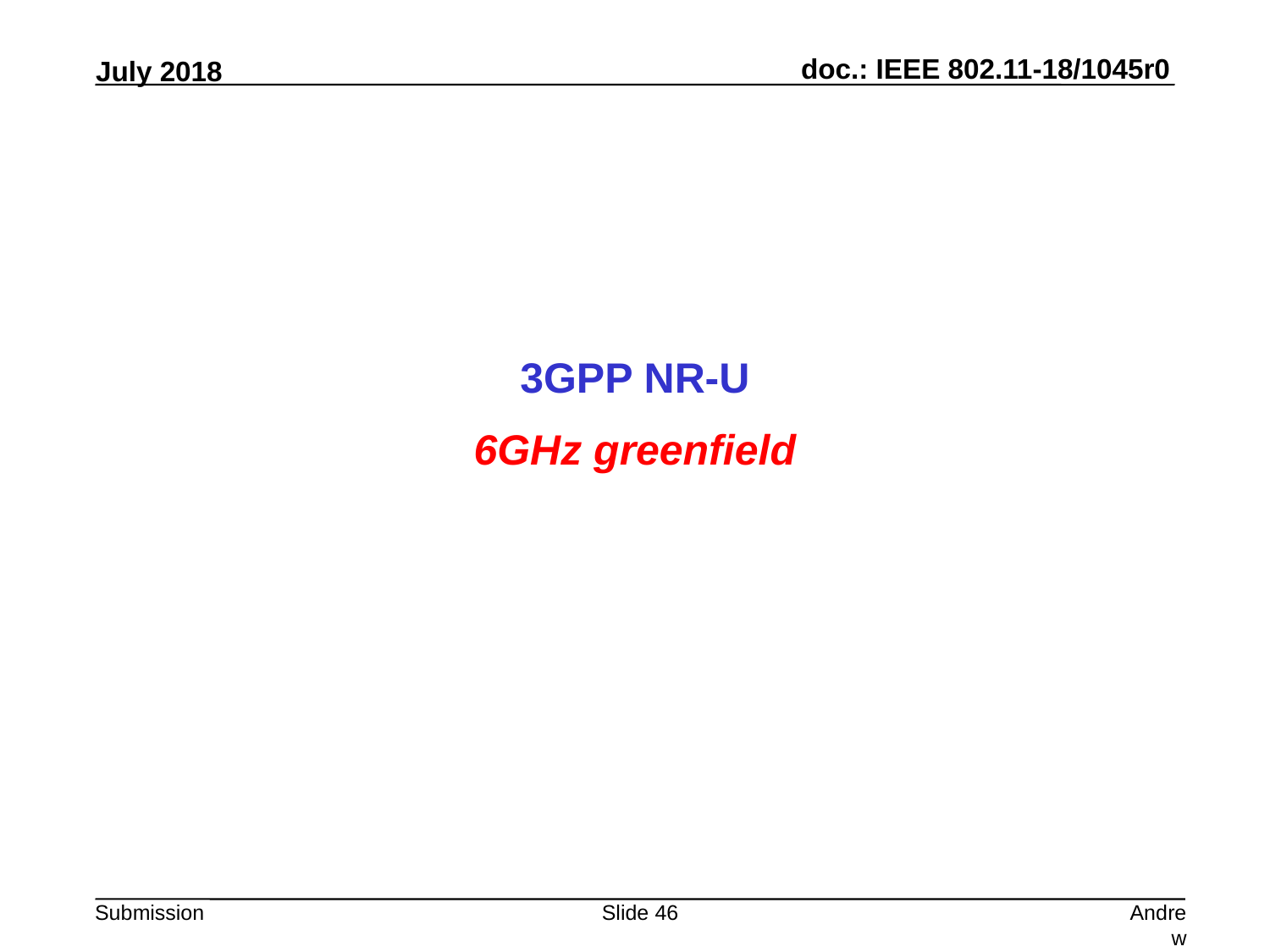

3GPP NR-U
6GHz greenfield
Slide 46
Andrew Myles, Cisco